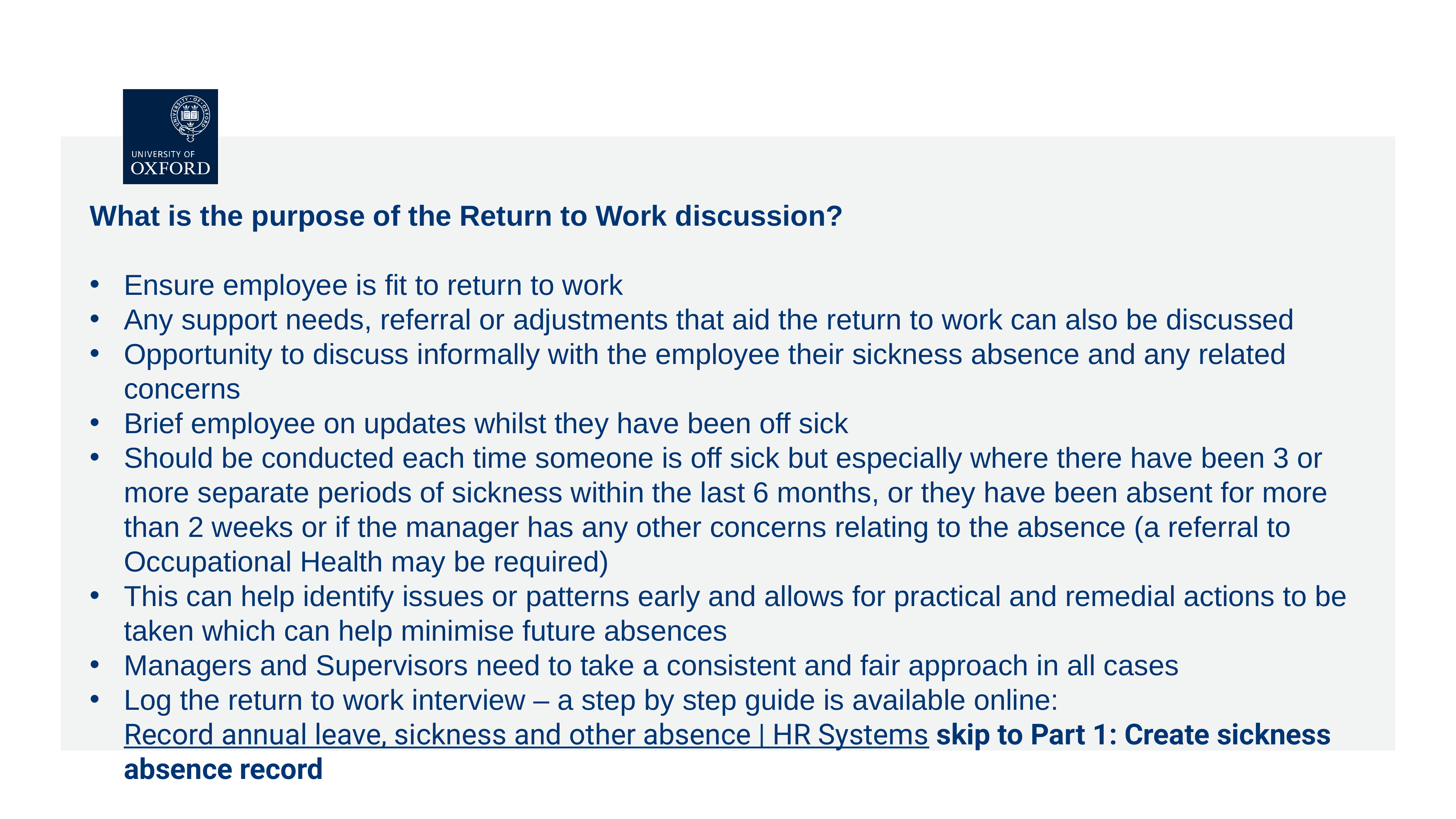

What is the purpose of the Return to Work discussion?​

Ensure employee is fit to return to work​
Any support needs, referral or adjustments that aid the return to work can also be discussed​
Opportunity to discuss informally with the employee their sickness absence and any related concerns​
Brief employee on updates whilst they have been off sick​
Should be conducted each time someone is off sick but especially where there have been 3 or more separate periods of sickness within the last 6 months, or they have been absent for more than 2 weeks or if the manager has any other concerns relating to the absence (a referral to Occupational Health may be required)​
This can help identify issues or patterns early and allows for practical and remedial actions to be taken which can help minimise future absences​
Managers and Supervisors need to take a consistent and fair approach in all cases​
Log the return to work interview – a step by step guide is available online: Record annual leave, sickness and other absence | HR Systems skip to Part 1: Create sickness absence record